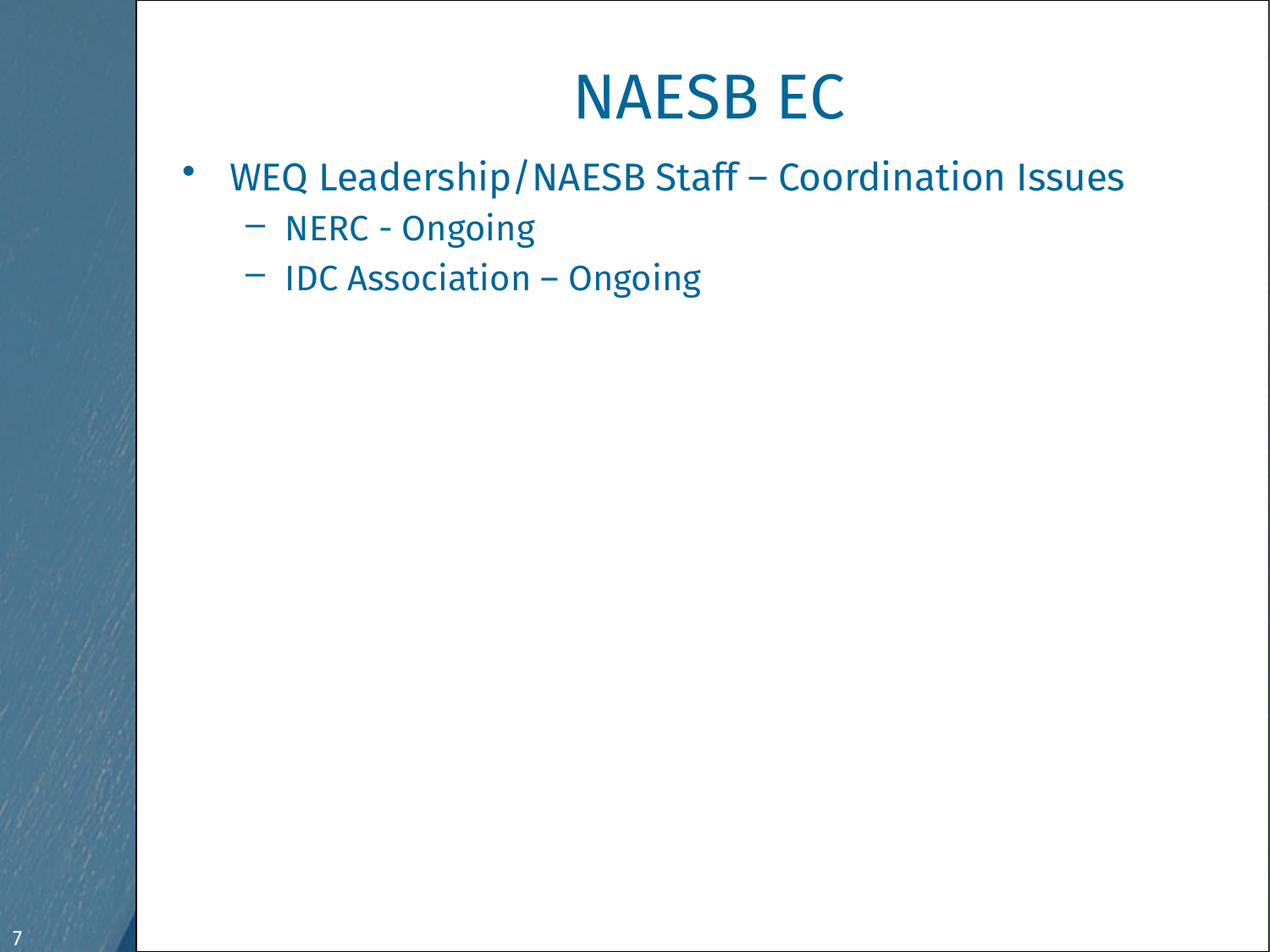

# NAESB EC
WEQ Leadership/NAESB Staff – Coordination Issues
NERC - Ongoing
IDC Association – Ongoing

7
7
Free Template from www.brainybetty.com